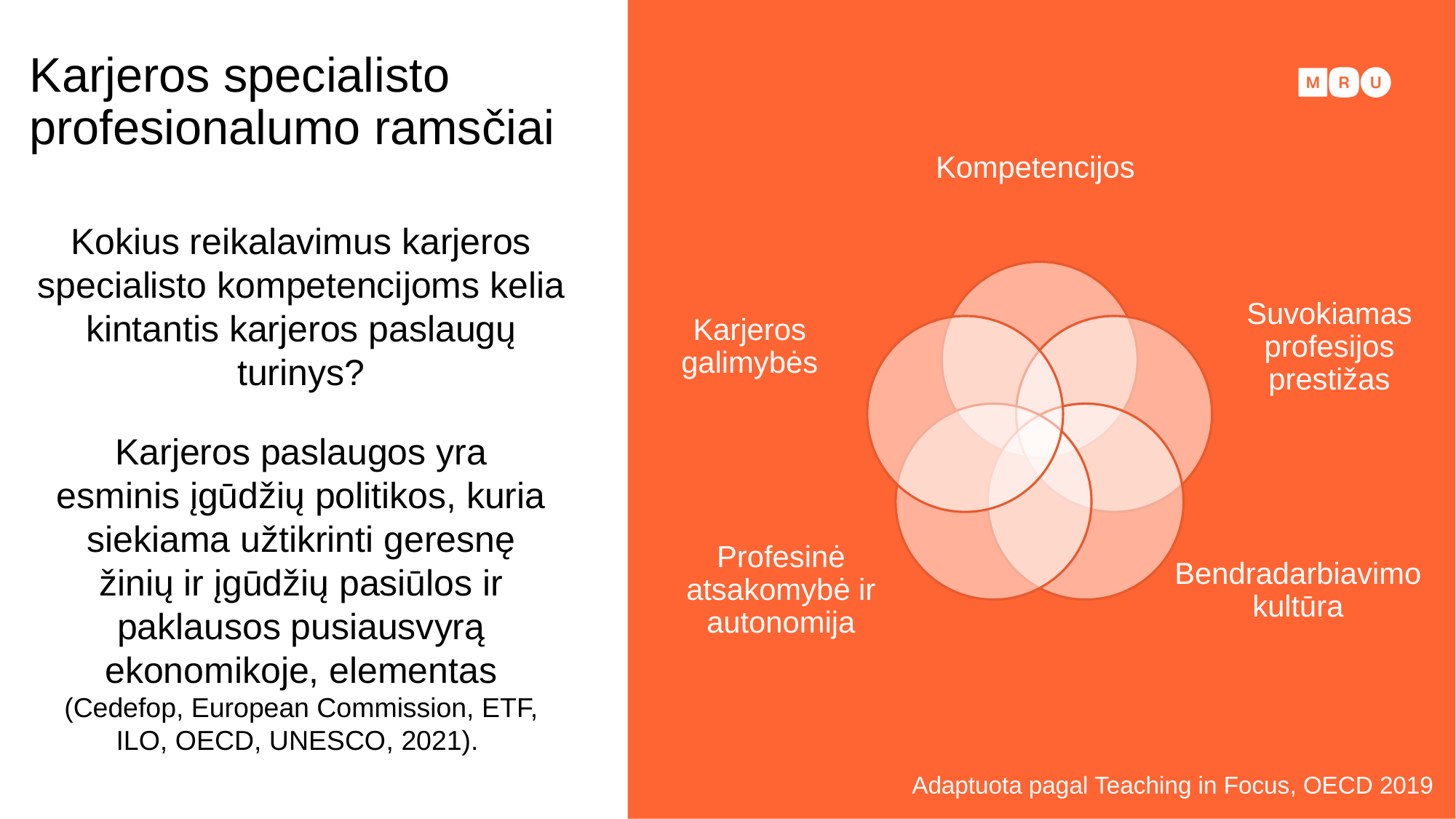

Karjeros specialisto profesionalumo ramsčiai
Kompetencijos
Suvokiamas profesijos prestižas
Bendradarbiavimo kultūra
Profesinė atsakomybė ir autonomija
Karjeros galimybės
Kokius reikalavimus karjeros specialisto kompetencijoms kelia kintantis karjeros paslaugų turinys?
Karjeros paslaugos yra esminis įgūdžių politikos, kuria siekiama užtikrinti geresnę žinių ir įgūdžių pasiūlos ir paklausos pusiausvyrą ekonomikoje, elementas (Cedefop, European Commission, ETF, ILO, OECD, UNESCO, 2021).
Adaptuota pagal Teaching in Focus, OECD 2019